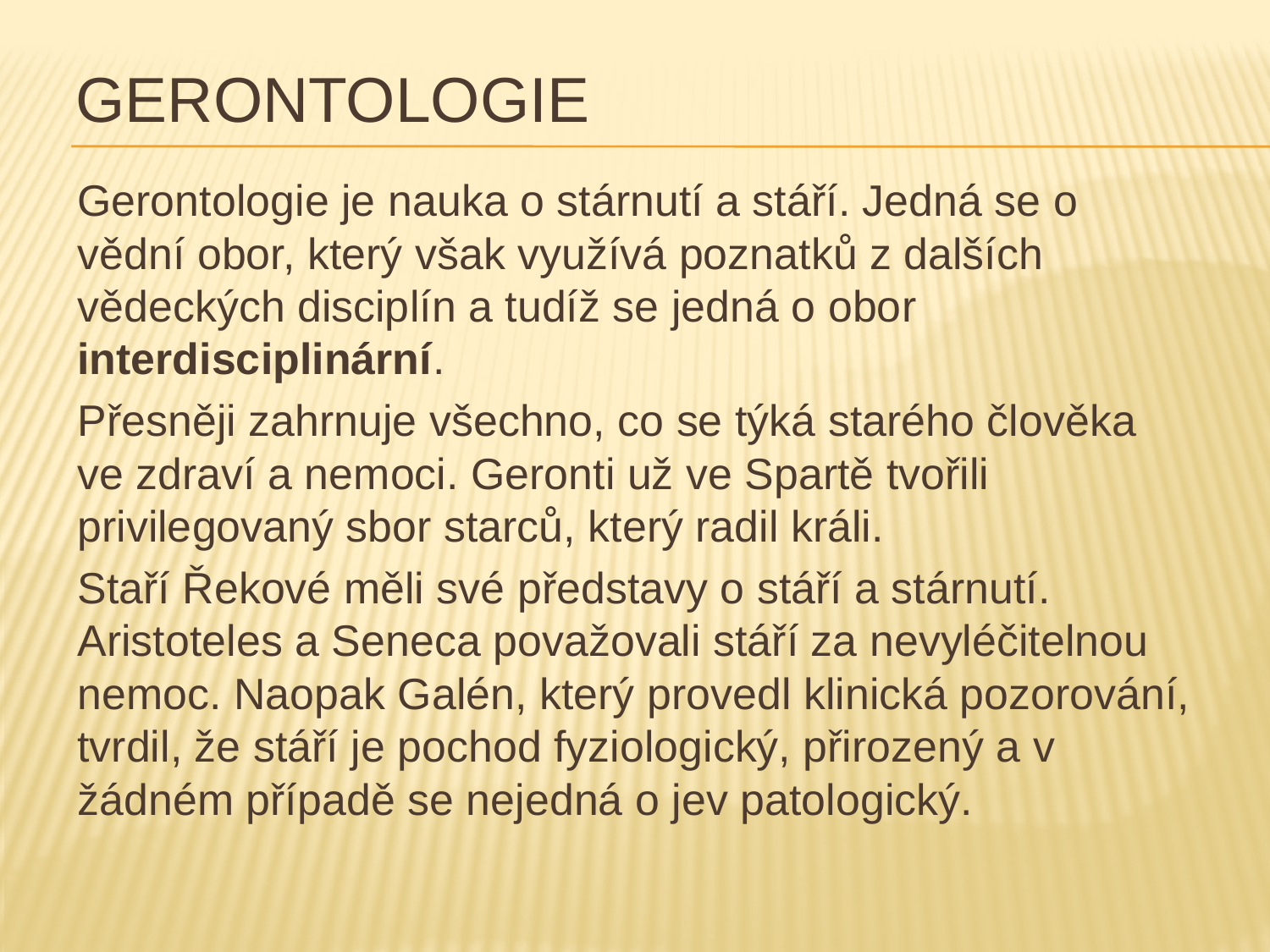

# GERONTOLOGIE
Gerontologie je nauka o stárnutí a stáří. Jedná se o vědní obor, který však využívá poznatků z dalších vědeckých disciplín a tudíž se jedná o obor interdisciplinární.
Přesněji zahrnuje všechno, co se týká starého člověka ve zdraví a nemoci. Geronti už ve Spartě tvořili privilegovaný sbor starců, který radil králi.
Staří Řekové měli své představy o stáří a stárnutí. Aristoteles a Seneca považovali stáří za nevyléčitelnou nemoc. Naopak Galén, který provedl klinická pozorování, tvrdil, že stáří je pochod fyziologický, přirozený a v žádném případě se nejedná o jev patologický.